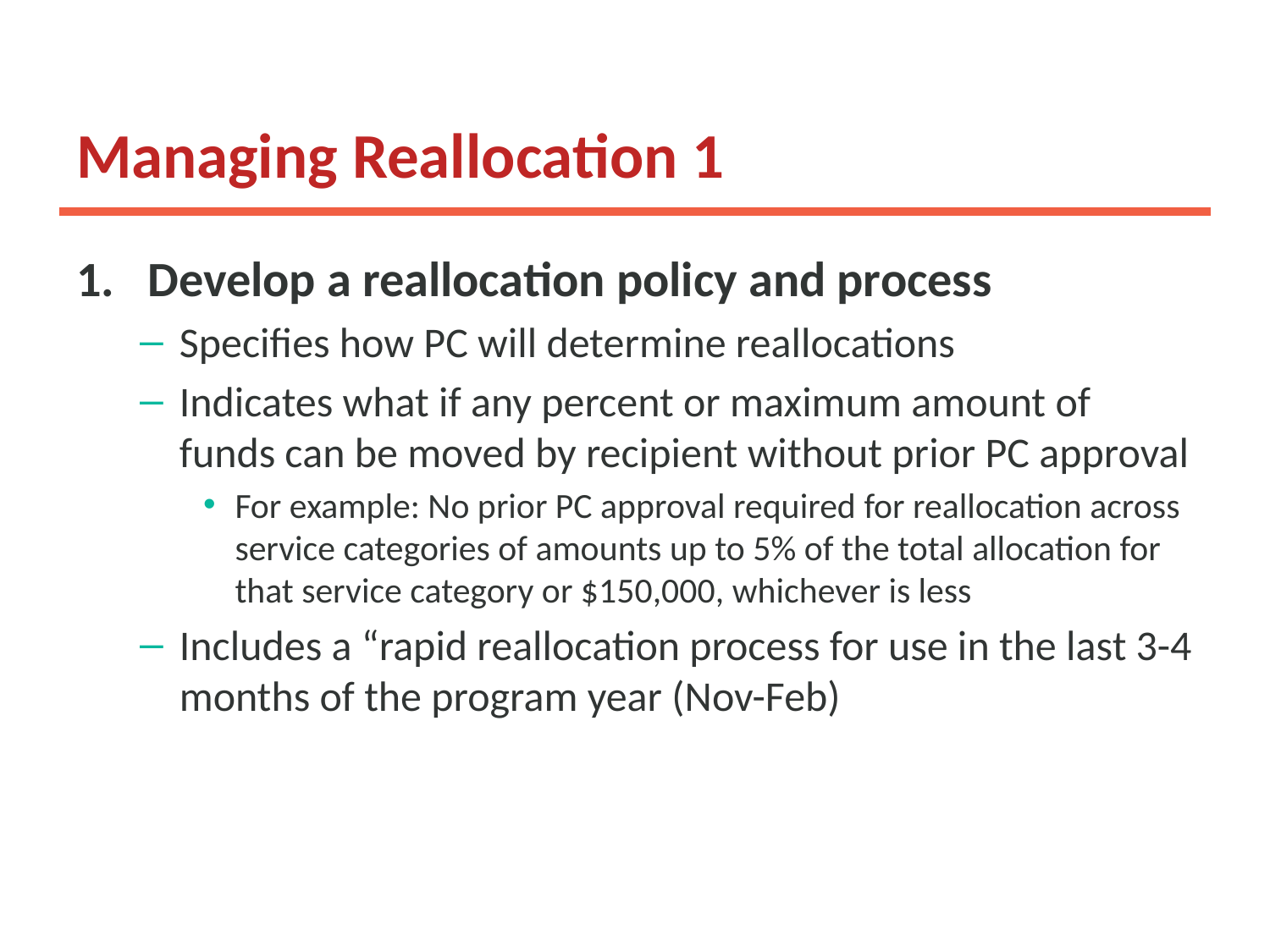

# Managing Reallocation 1
Develop a reallocation policy and process
Specifies how PC will determine reallocations
Indicates what if any percent or maximum amount of funds can be moved by recipient without prior PC approval
For example: No prior PC approval required for reallocation across service categories of amounts up to 5% of the total allocation for that service category or $150,000, whichever is less
Includes a “rapid reallocation process for use in the last 3-4 months of the program year (Nov-Feb)